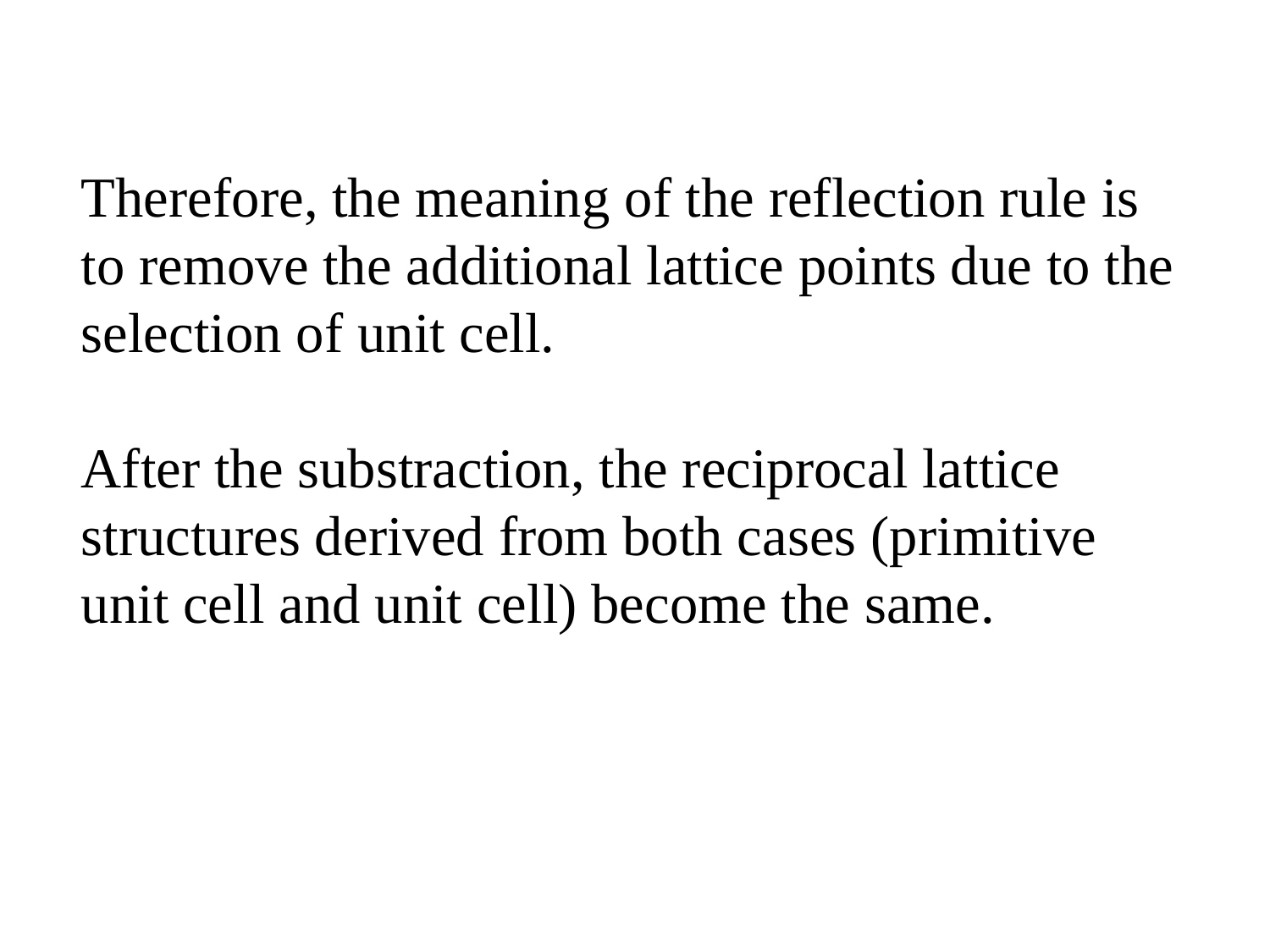

Therefore, the meaning of the reflection rule is
to remove the additional lattice points due to the
selection of unit cell.

After the substraction, the reciprocal lattice
structures derived from both cases (primitive
unit cell and unit cell) become the same.